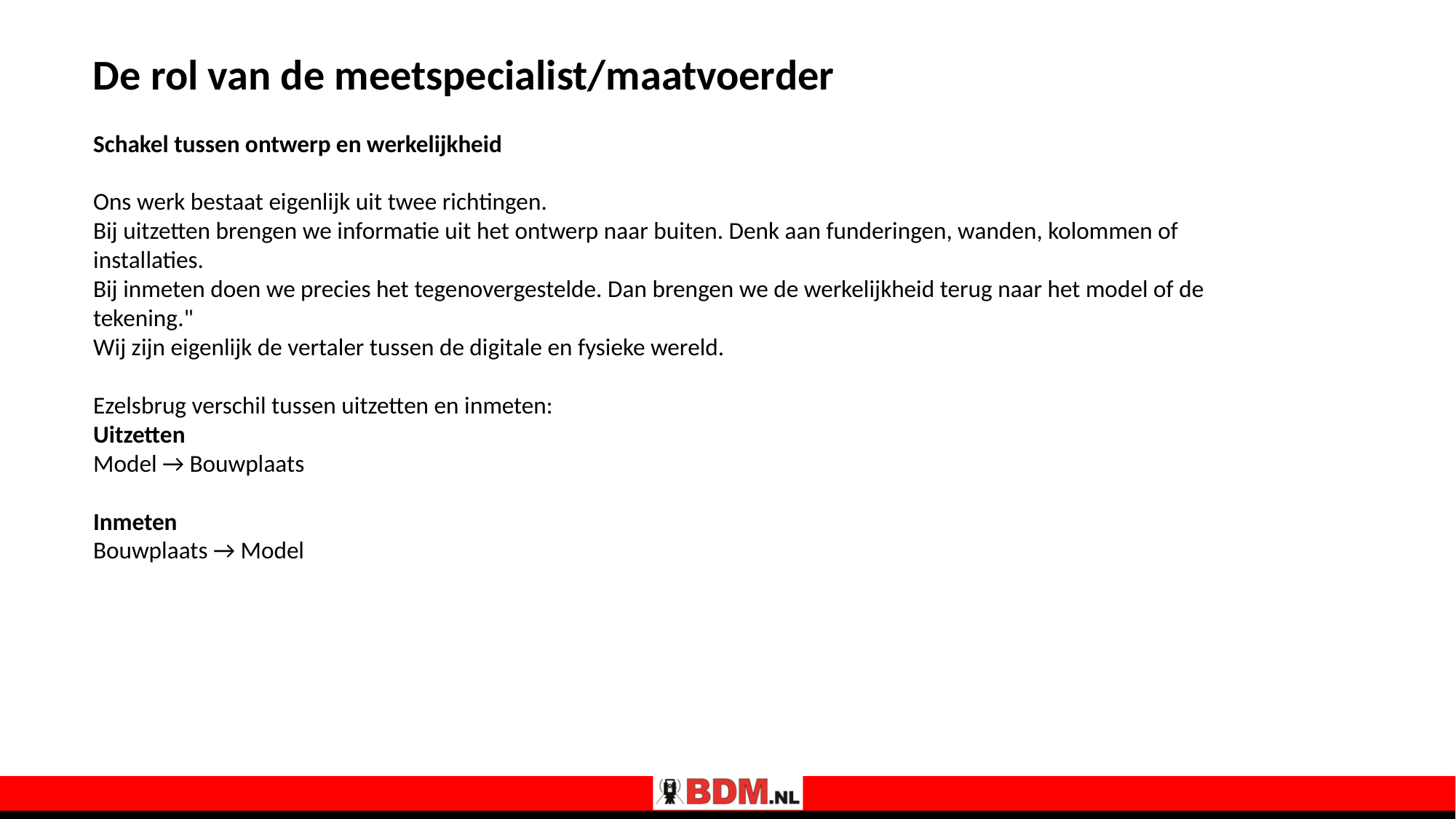

De rol van de meetspecialist/maatvoerder
Schakel tussen ontwerp en werkelijkheid

Ons werk bestaat eigenlijk uit twee richtingen.
Bij uitzetten brengen we informatie uit het ontwerp naar buiten. Denk aan funderingen, wanden, kolommen of installaties.
Bij inmeten doen we precies het tegenovergestelde. Dan brengen we de werkelijkheid terug naar het model of de tekening."
Wij zijn eigenlijk de vertaler tussen de digitale en fysieke wereld.

Ezelsbrug verschil tussen uitzetten en inmeten:
Uitzetten
Model → Bouwplaats

Inmeten
Bouwplaats → Model